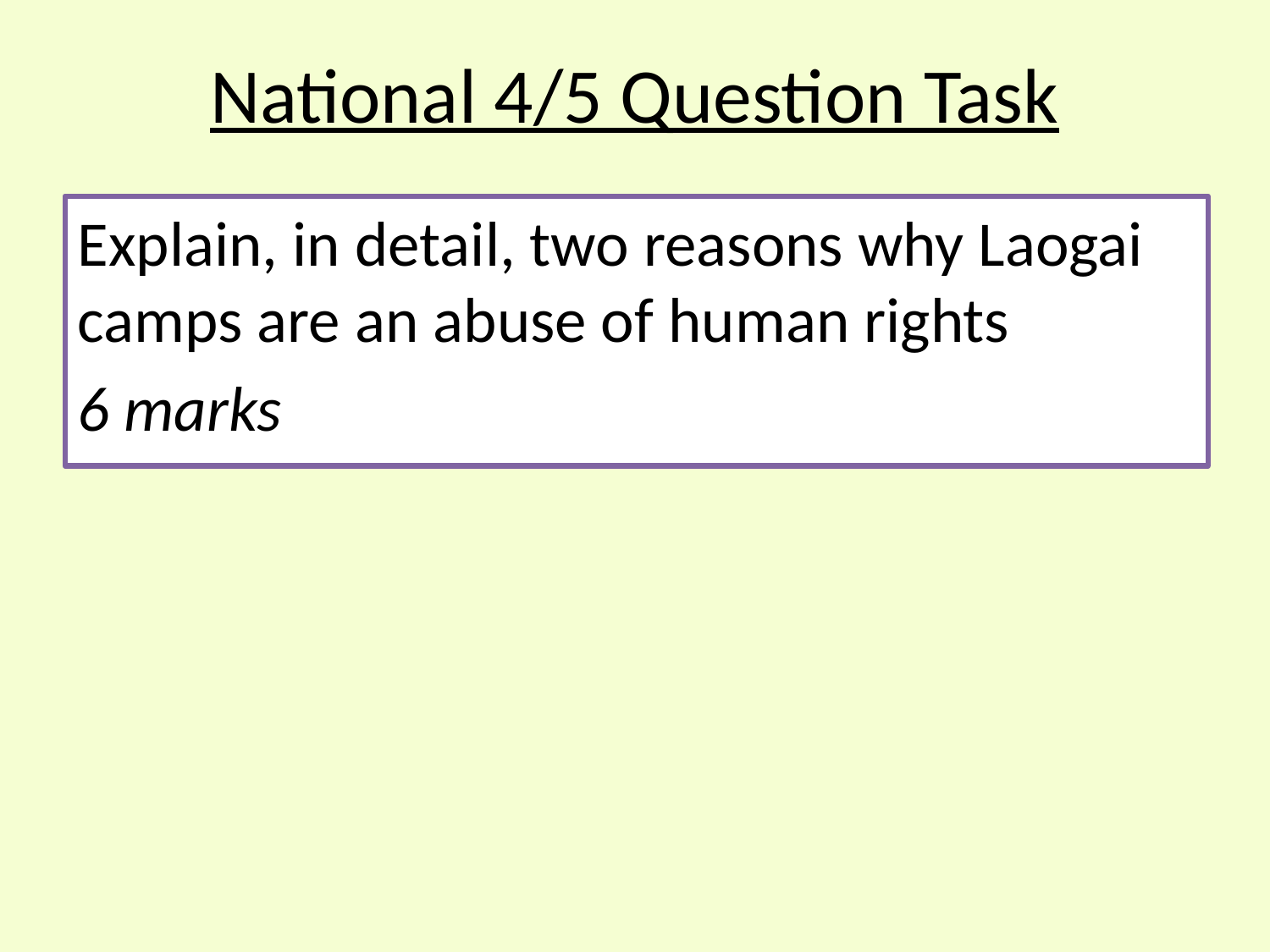

# National 4/5 Question Task
Explain, in detail, two reasons why Laogai camps are an abuse of human rights
6 marks